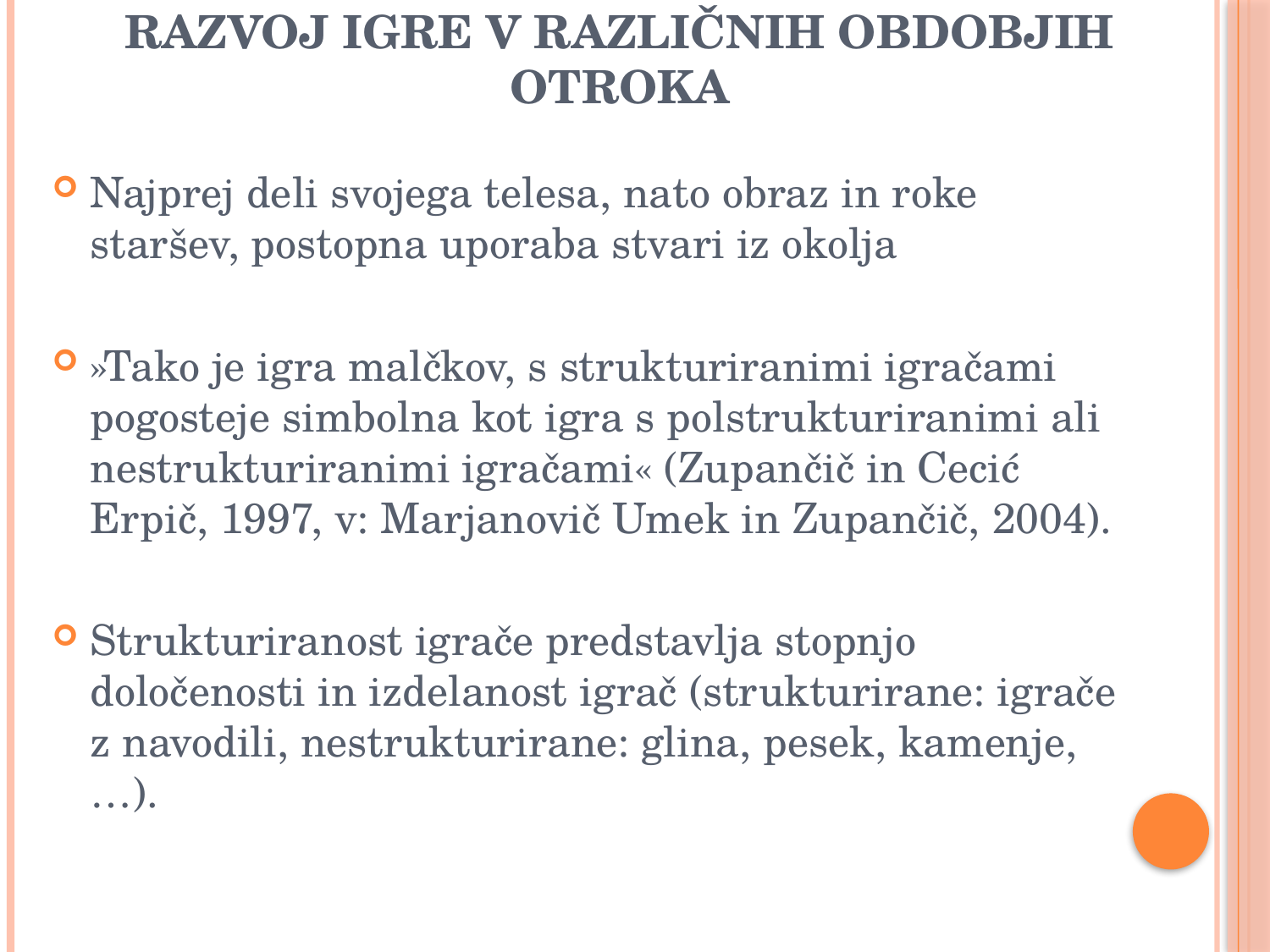

# RAZVOJ IGRE V RAZLIČNIH OBDOBJIH OTROKA
Najprej deli svojega telesa, nato obraz in roke staršev, postopna uporaba stvari iz okolja

»Tako je igra malčkov, s strukturiranimi igračami pogosteje simbolna kot igra s polstrukturiranimi ali nestrukturiranimi igračami« (Zupančič in Cecić Erpič, 1997, v: Marjanovič Umek in Zupančič, 2004).

Strukturiranost igrače predstavlja stopnjo določenosti in izdelanost igrač (strukturirane: igrače z navodili, nestrukturirane: glina, pesek, kamenje,…).